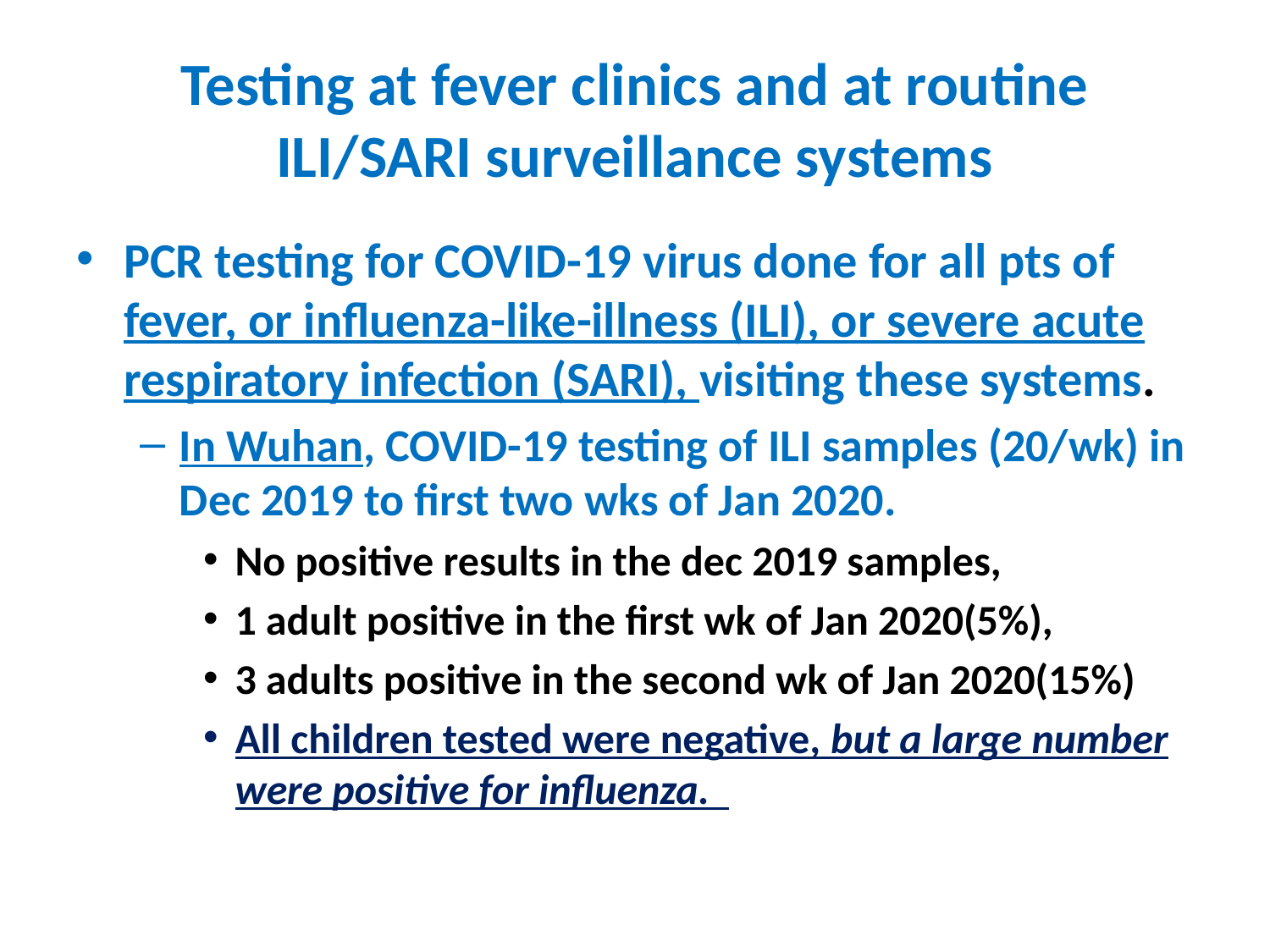

# Testing at fever clinics and at routine ILI/SARI surveillance systems
PCR testing for COVID-19 virus done for all pts of fever, or influenza-like-illness (ILI), or severe acute respiratory infection (SARI), visiting these systems.
In Wuhan, COVID-19 testing of ILI samples (20/wk) in Dec 2019 to first two wks of Jan 2020.
No positive results in the dec 2019 samples,
1 adult positive in the first wk of Jan 2020(5%),
3 adults positive in the second wk of Jan 2020(15%)
All children tested were negative, but a large number were positive for influenza.